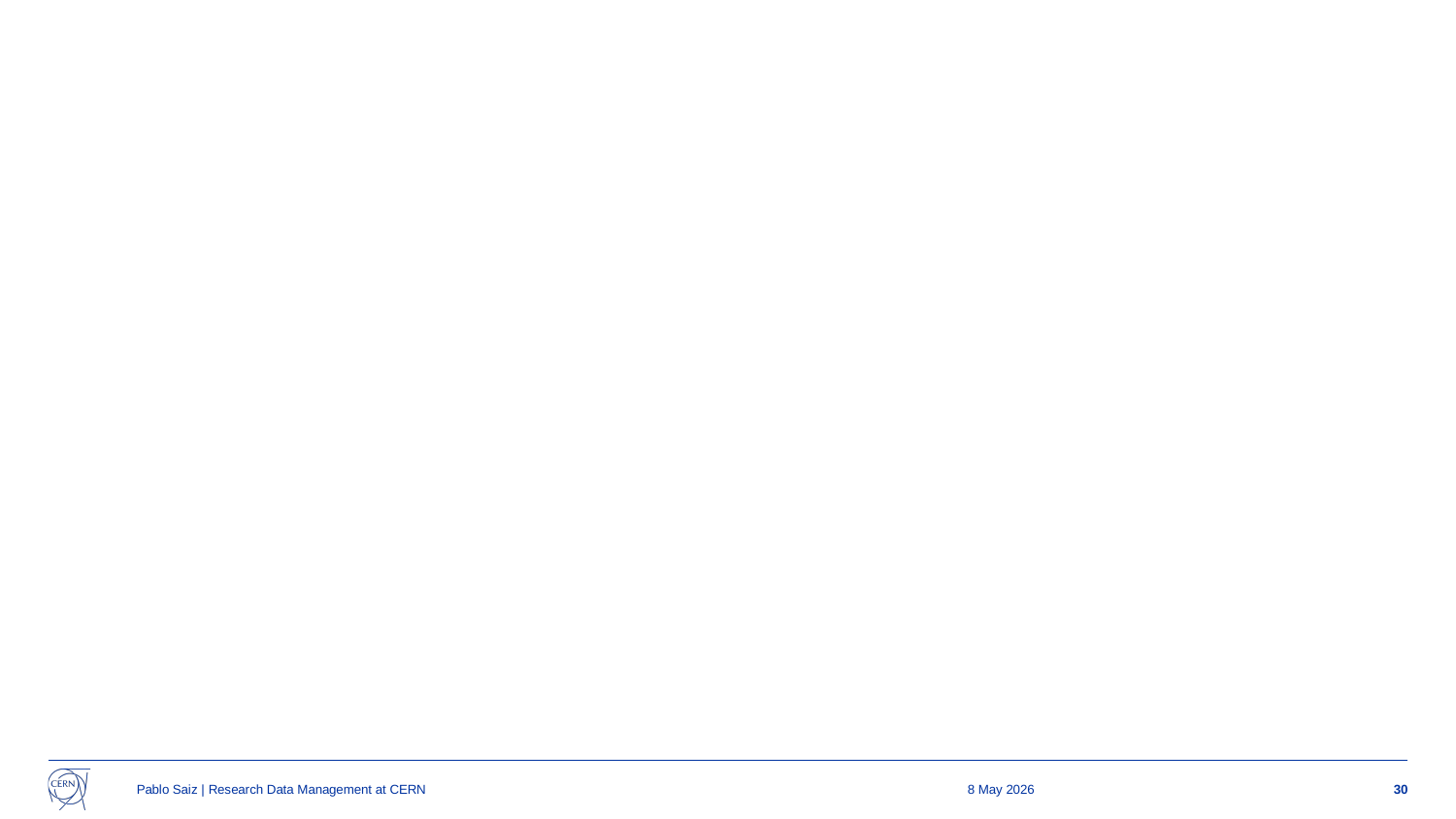

#
Pablo Saiz | Research Data Management at CERN
8 May 2026
30